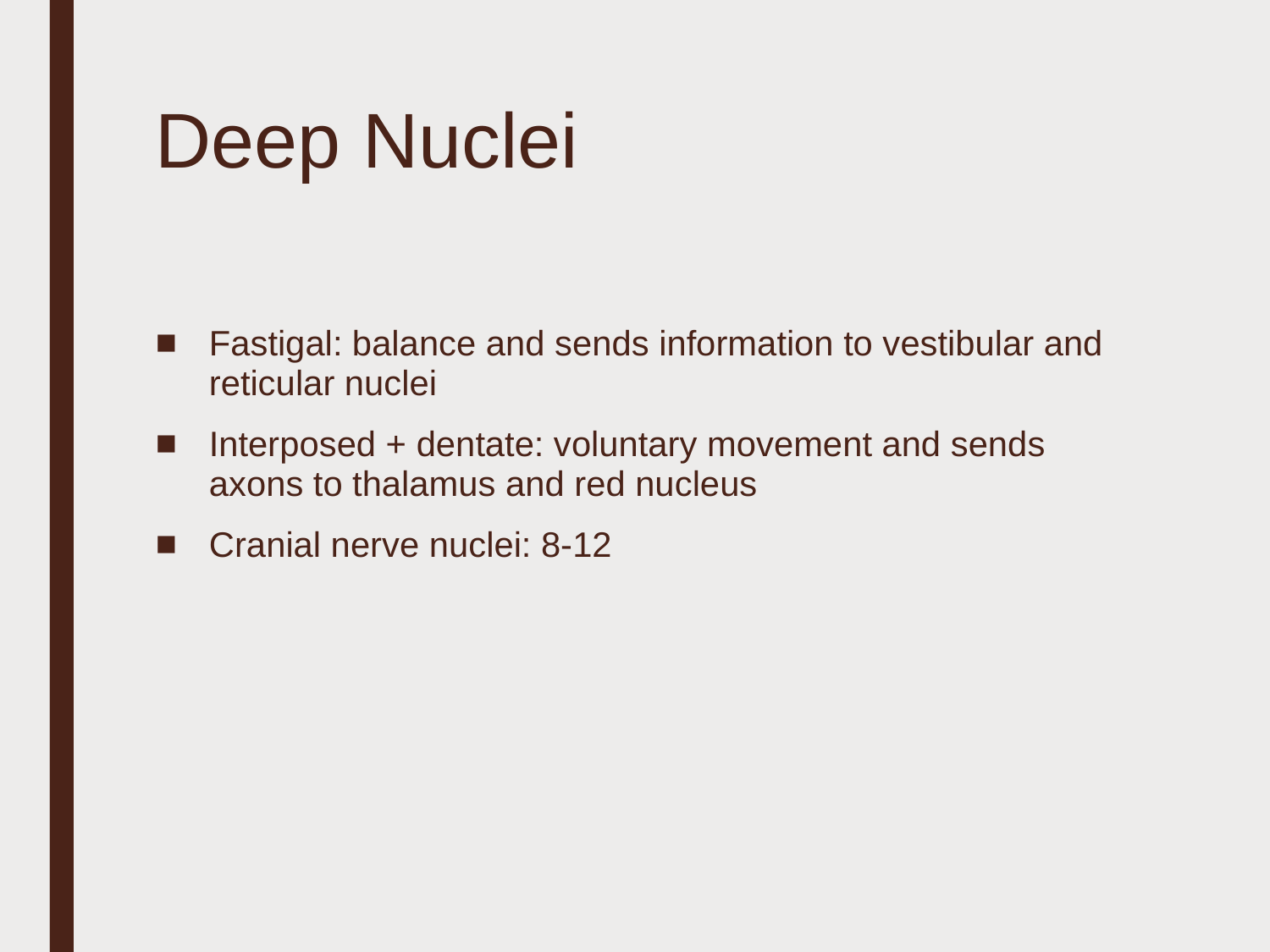

# Deep Nuclei
Fastigal: balance and sends information to vestibular and reticular nuclei
Interposed + dentate: voluntary movement and sends axons to thalamus and red nucleus
Cranial nerve nuclei: 8-12